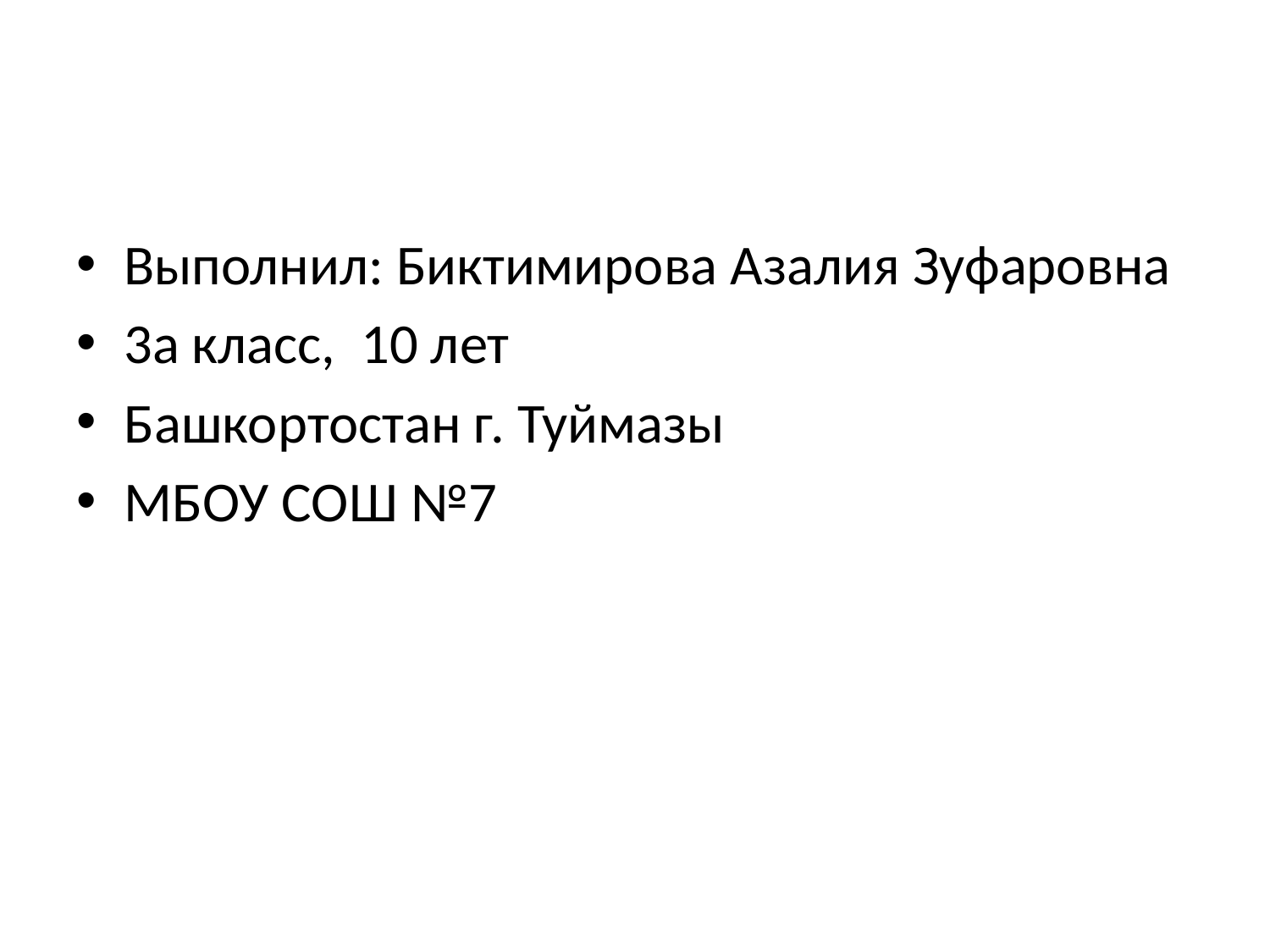

#
Выполнил: Биктимирова Азалия Зуфаровна
3а класс,  10 лет
Башкортостан г. Туймазы
МБОУ СОШ №7